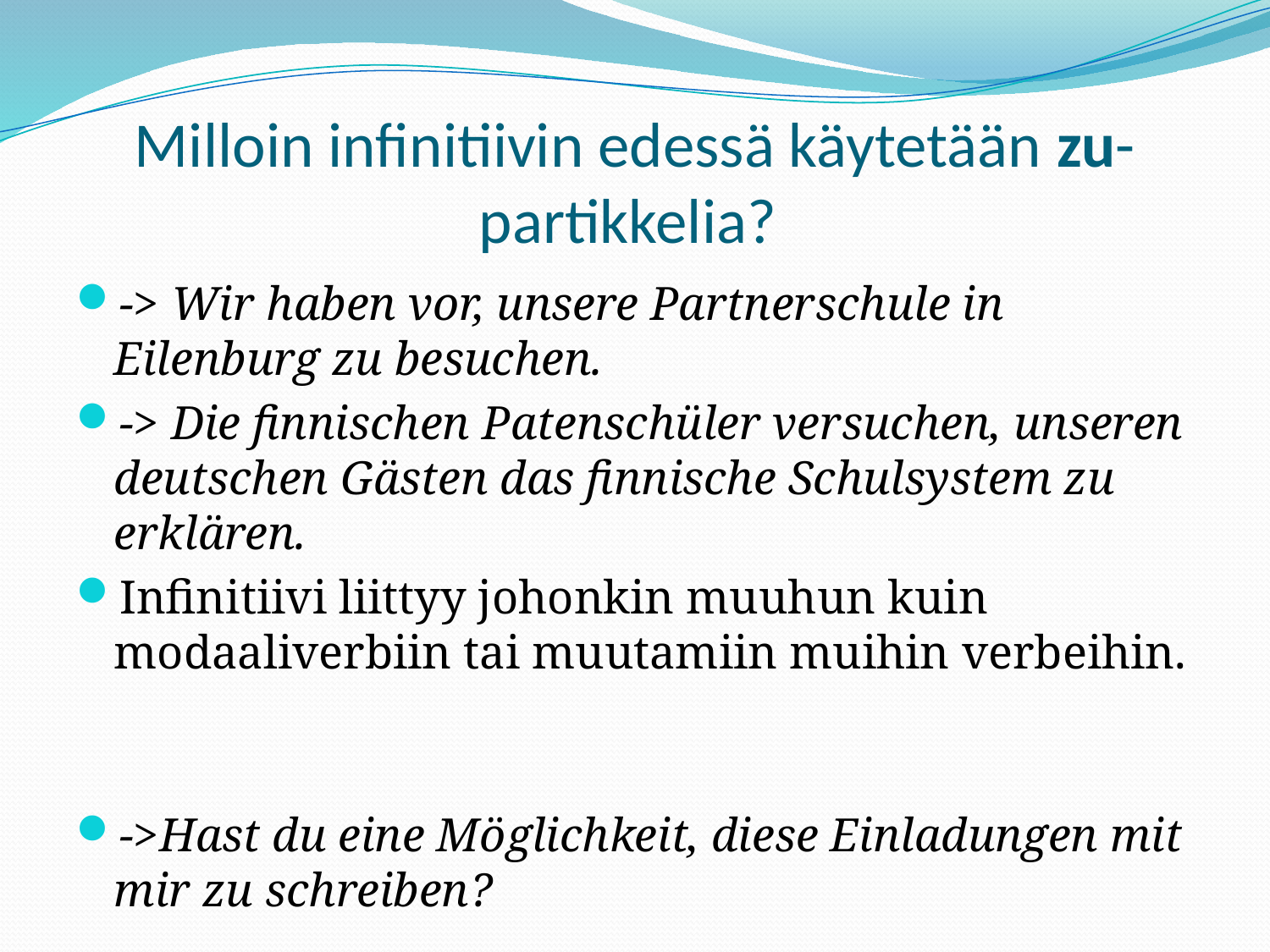

# Milloin infinitiivin edessä käytetään zu-partikkelia?
-> Wir haben vor, unsere Partnerschule in Eilenburg zu besuchen.
-> Die finnischen Patenschüler versuchen, unseren deutschen Gästen das finnische Schulsystem zu erklären.
Infinitiivi liittyy johonkin muuhun kuin modaaliverbiin tai muutamiin muihin verbeihin.

->Hast du eine Möglichkeit, diese Einladungen mit mir zu schreiben?